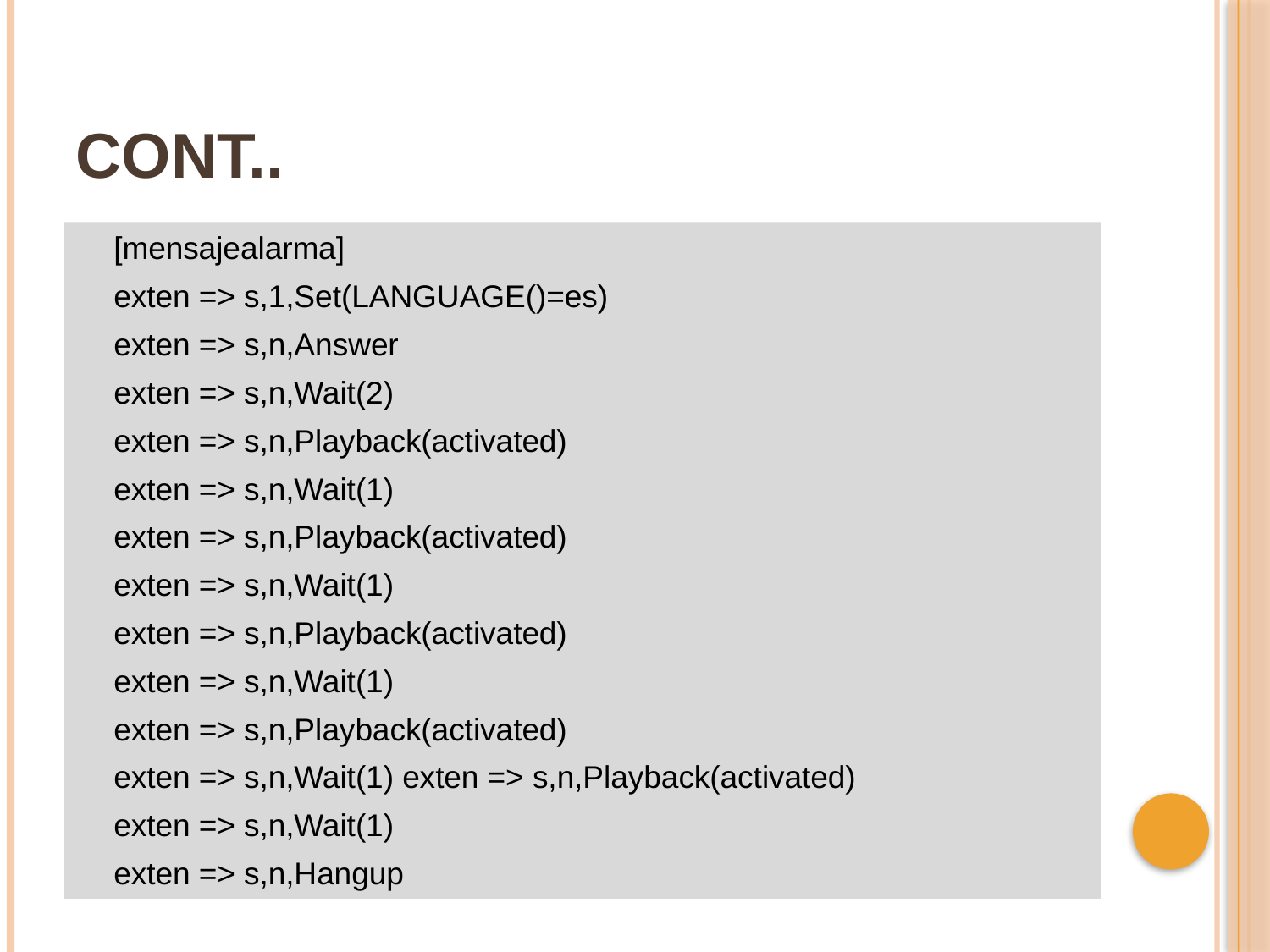

# Cont..
	[mensajealarma]
	exten => s,1,Set(LANGUAGE()=es)
	exten => s,n,Answer
	exten => s,n,Wait(2)
	exten => s,n,Playback(activated)
	exten => s,n,Wait(1)
	exten => s,n,Playback(activated)
	exten => s,n,Wait(1)
	exten => s,n,Playback(activated)
	exten => s,n,Wait(1)
	exten => s,n,Playback(activated)
	exten => s,n,Wait(1) exten => s,n,Playback(activated)
	exten => s,n,Wait(1)
	exten => s,n,Hangup